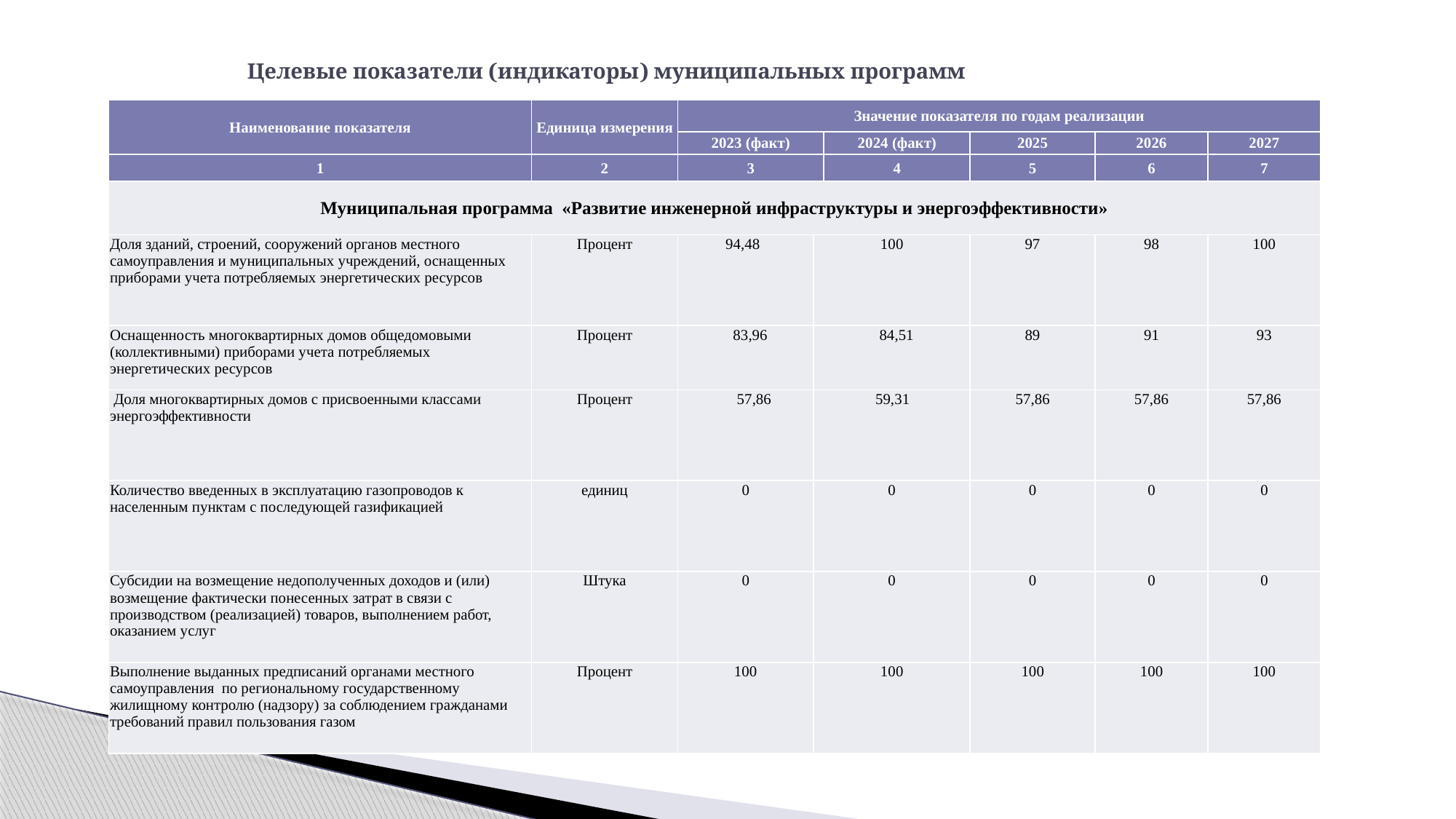

# Целевые показатели (индикаторы) муниципальных программ
| Наименование показателя | Единица измерения | Значение показателя по годам реализации |  |  |  |  |  |
| --- | --- | --- | --- | --- | --- | --- | --- |
|  |  | 2023 (факт) |  | 2024 (факт) | 2025 | 2026 | 2027 |
| 1 | 2 | 3 |  | 4 | 5 | 6 | 7 |
| Муниципальная программа «Развитие инженерной инфраструктуры и энергоэффективности» |  |  |  |  |  |  |  |
| Доля зданий, строений, сооружений органов местного самоуправления и муниципальных учреждений, оснащенных приборами учета потребляемых энергетических ресурсов | Процент | 94,48 | 100 |  | 97 | 98 | 100 |
| Оснащенность многоквартирных домов общедомовыми (коллективными) приборами учета потребляемых энергетических ресурсов | Процент | 83,96 | 84,51 |  | 89 | 91 | 93 |
| Доля многоквартирных домов с присвоенными классами энергоэффективности | Процент | 57,86 | 59,31 |  | 57,86 | 57,86 | 57,86 |
| Количество введенных в эксплуатацию газопроводов к населенным пунктам с последующей газификацией | единиц | 0 | 0 |  | 0 | 0 | 0 |
| Субсидии на возмещение недополученных доходов и (или) возмещение фактически понесенных затрат в связи с производством (реализацией) товаров, выполнением работ, оказанием услуг | Штука | 0 | 0 |  | 0 | 0 | 0 |
| Выполнение выданных предписаний органами местного самоуправления по региональному государственному жилищному контролю (надзору) за соблюдением гражданами требований правил пользования газом | Процент | 100 | 100 |  | 100 | 100 | 100 |